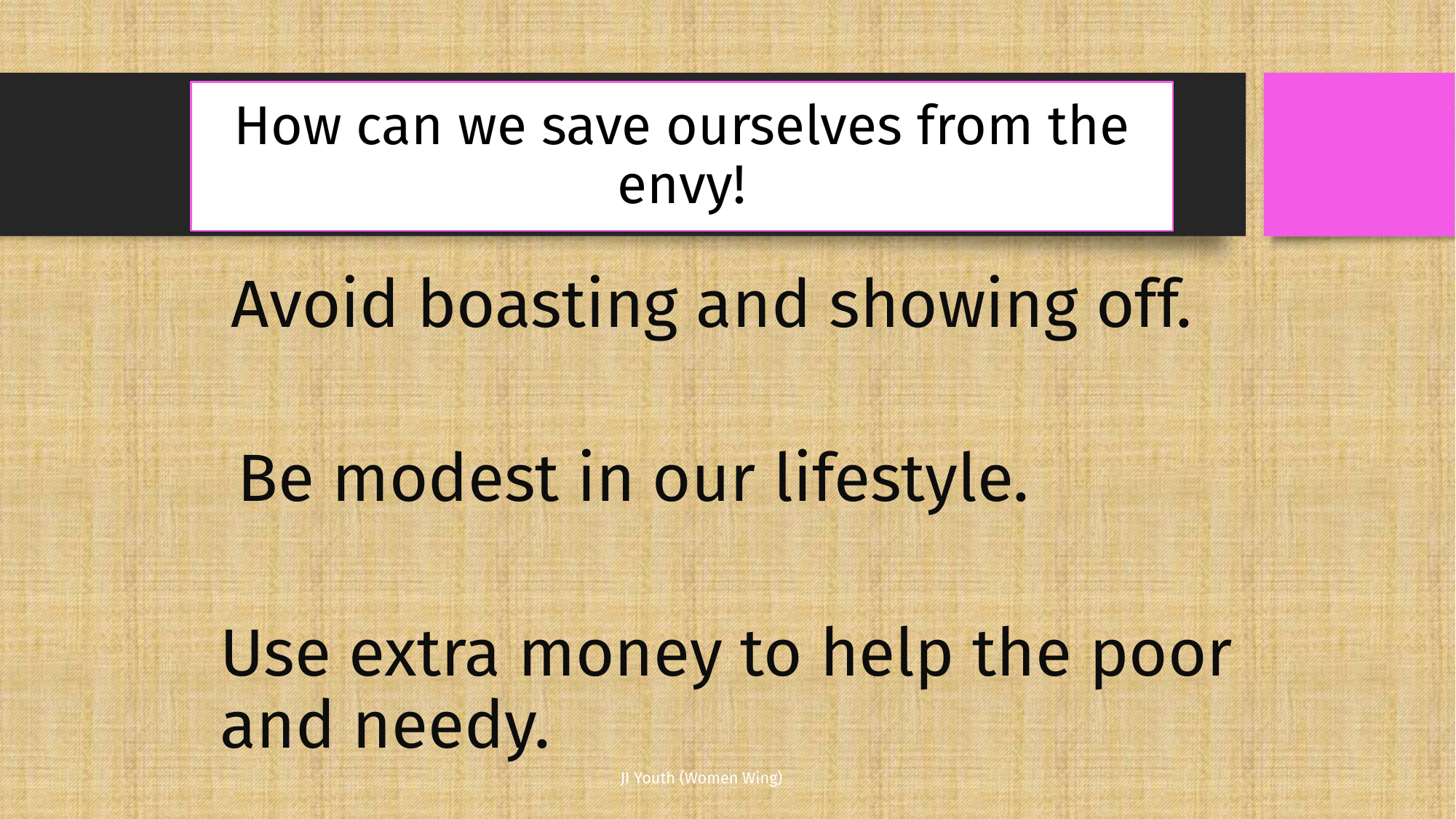

# How can we save ourselves from the envy!
 Avoid boasting and showing off.

 Be modest in our lifestyle.

Use extra money to help the poor and needy.
JI Youth (Women Wing)